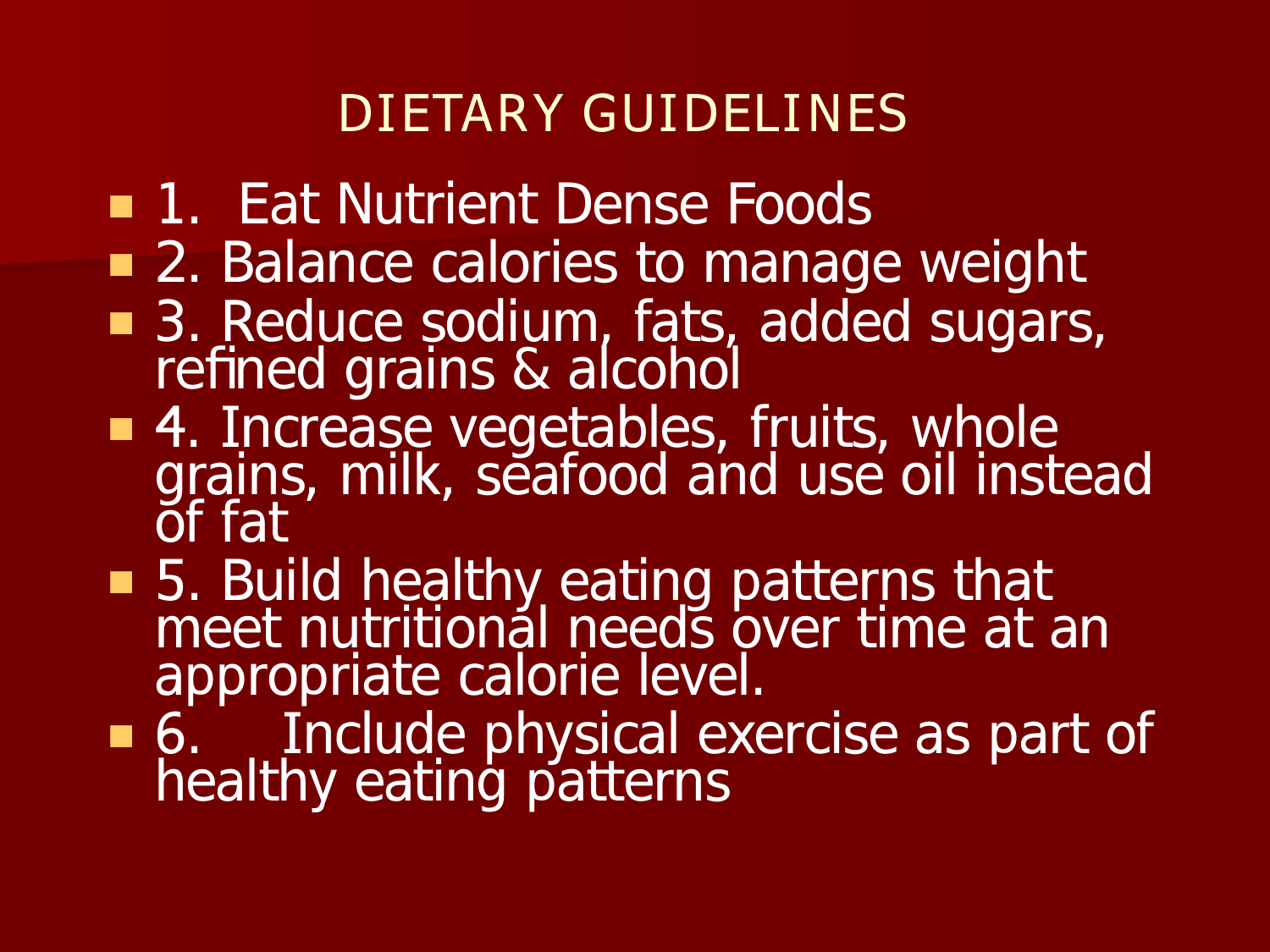

# DIETARY GUIDELINES
1.  Eat Nutrient Dense Foods
2. Balance calories to manage weight
3. Reduce sodium, fats, added sugars, refined grains & alcohol
4. Increase vegetables, fruits, whole grains, milk, seafood and use oil instead of fat
5. Build healthy eating patterns that meet nutritional needs over time at an appropriate calorie level.
6.	Include physical exercise as part of healthy eating patterns